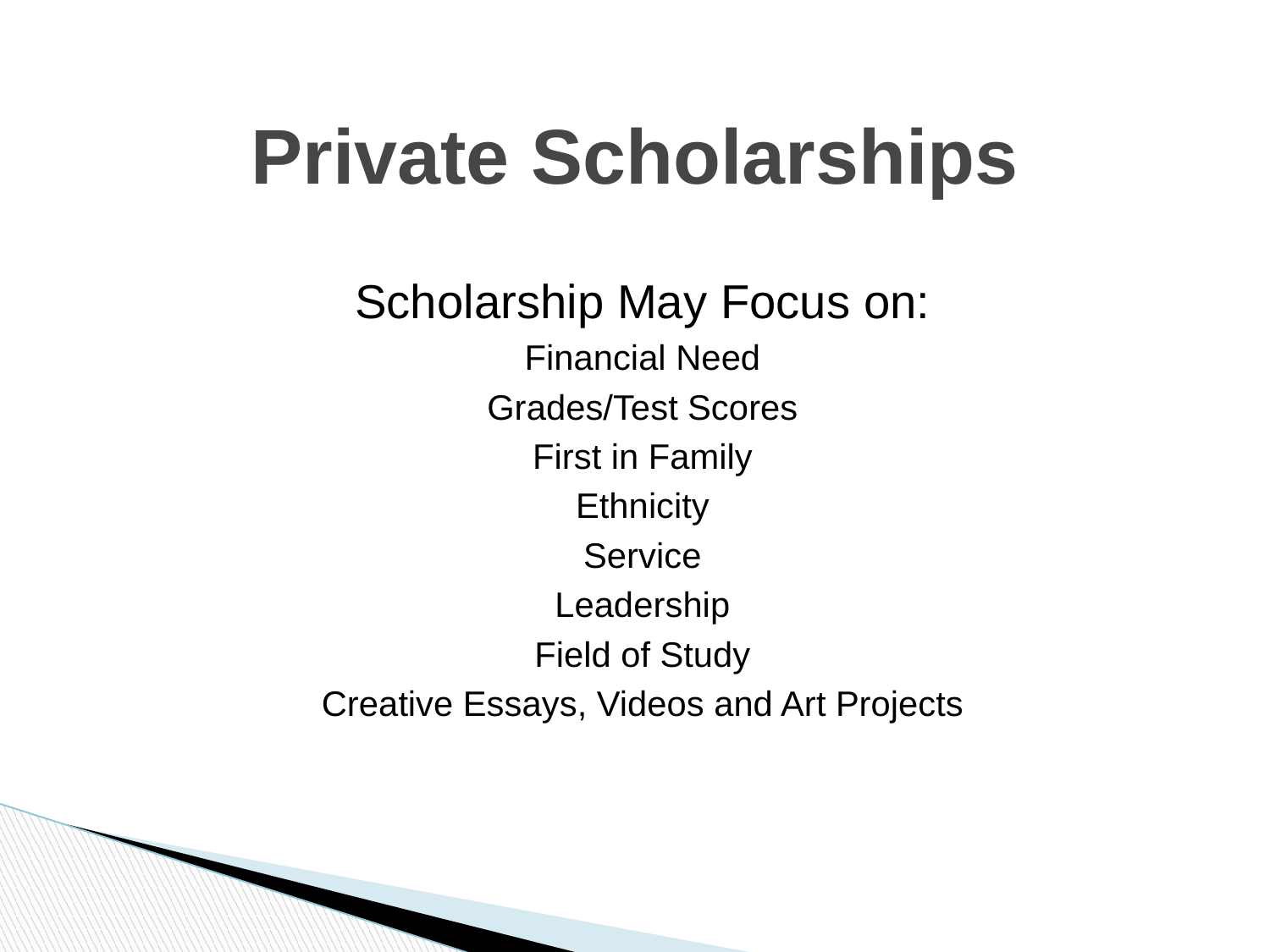

# Private Scholarships
Scholarship May Focus on:
Financial Need
Grades/Test Scores
First in Family
Ethnicity
Service
Leadership
Field of Study
Creative Essays, Videos and Art Projects